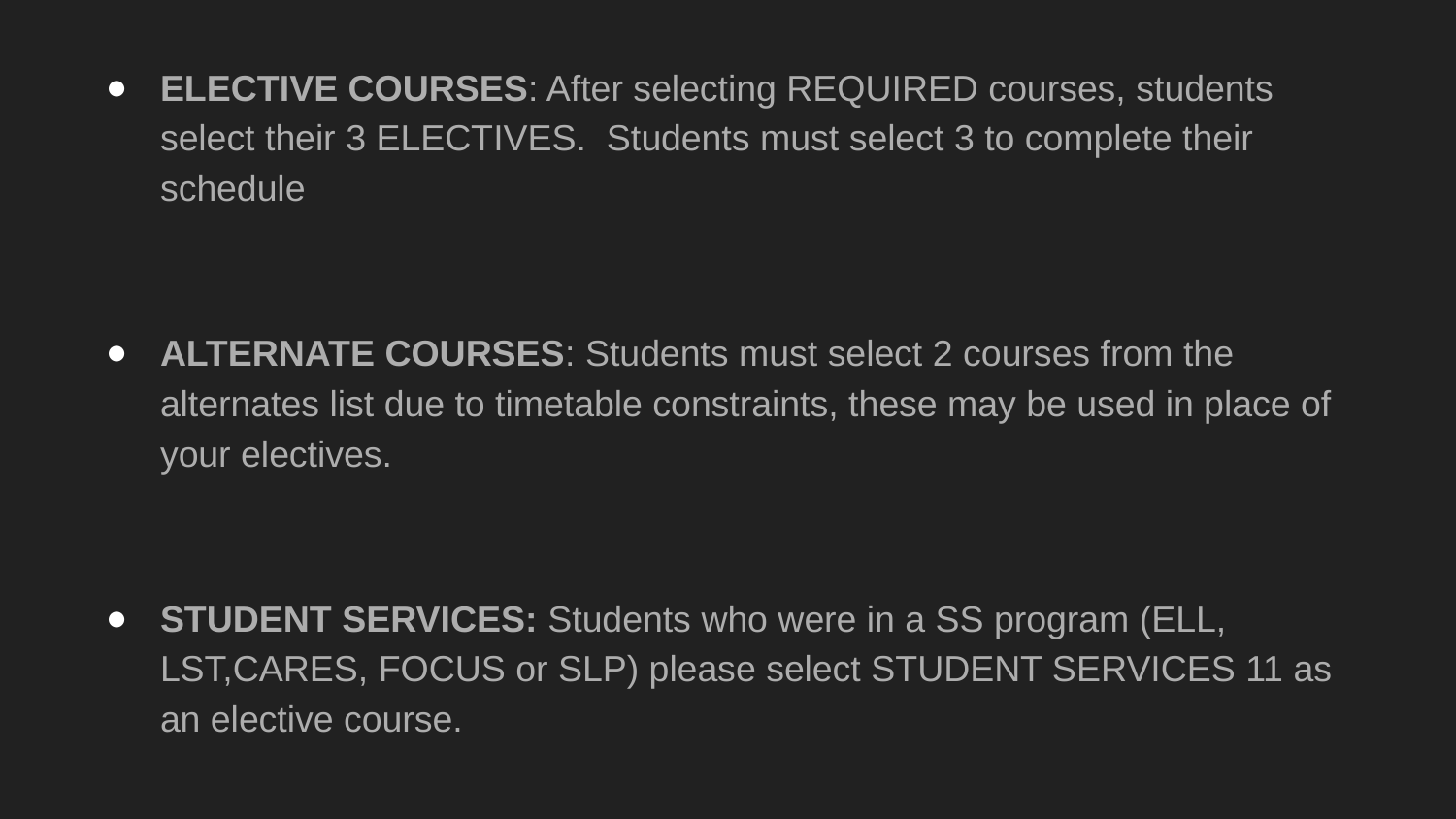

ELECTIVE COURSES: After selecting REQUIRED courses, students select their 3 ELECTIVES.  Students must select 3 to complete their schedule

ALTERNATE COURSES: Students must select 2 courses from the alternates list due to timetable constraints, these may be used in place of your electives.

STUDENT SERVICES: Students who were in a SS program (ELL, LST,CARES, FOCUS or SLP) please select STUDENT SERVICES 11 as an elective course.